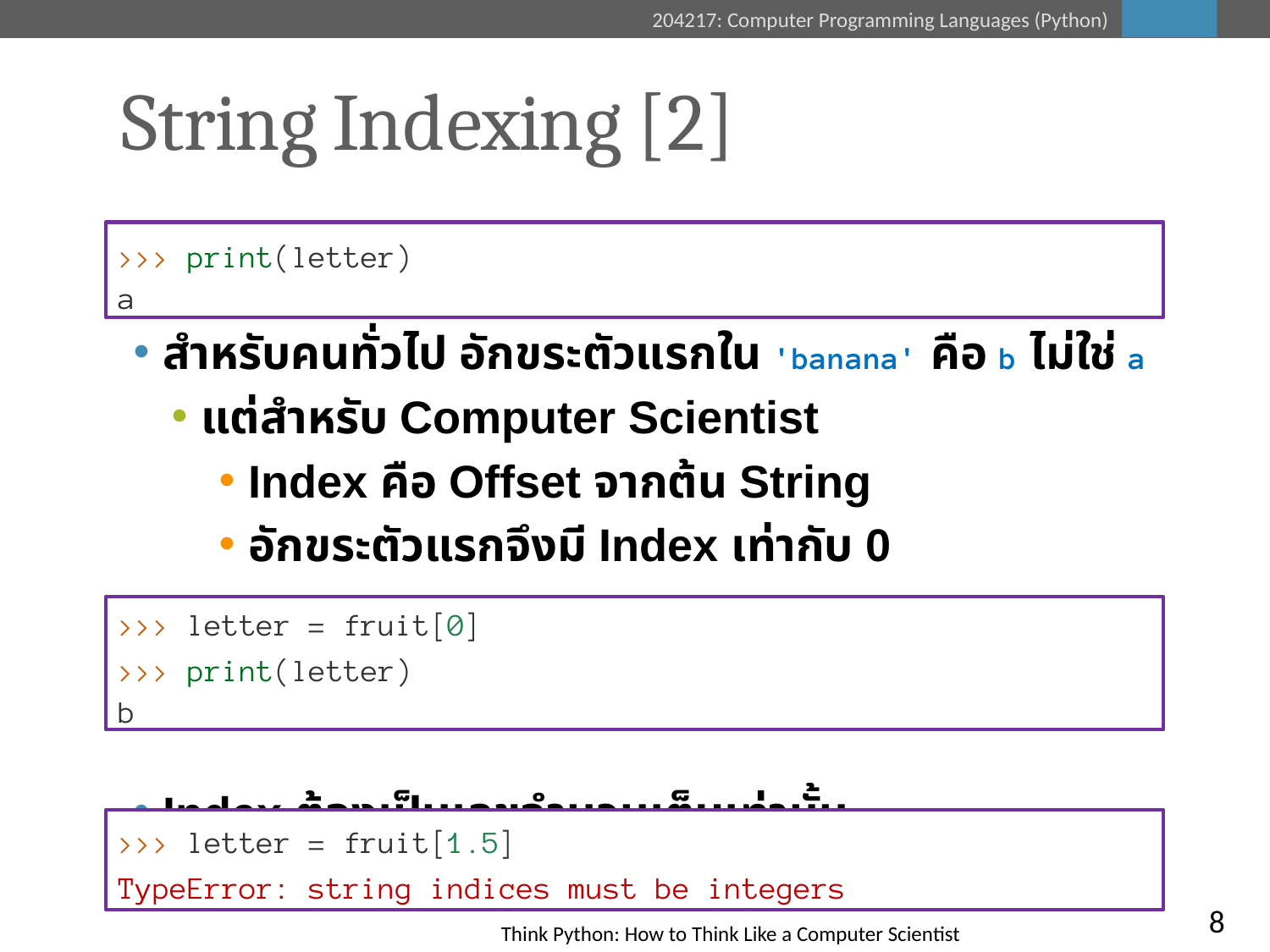

# String Indexing [2]
>>> print(letter)
a
สำหรับคนทั่วไป อักขระตัวแรกใน 'banana' คือ b ไม่ใช่ a
แต่สำหรับ Computer Scientist
Index คือ Offset จากต้น String
อักขระตัวแรกจึงมี Index เท่ากับ 0

Index ต้องเป็นเลขจำนวนเต็มเท่านั้น

>>> letter = fruit[0]
>>> print(letter)
b
>>> letter = fruit[1.5]
TypeError: string indices must be integers
8
Think Python: How to Think Like a Computer Scientist